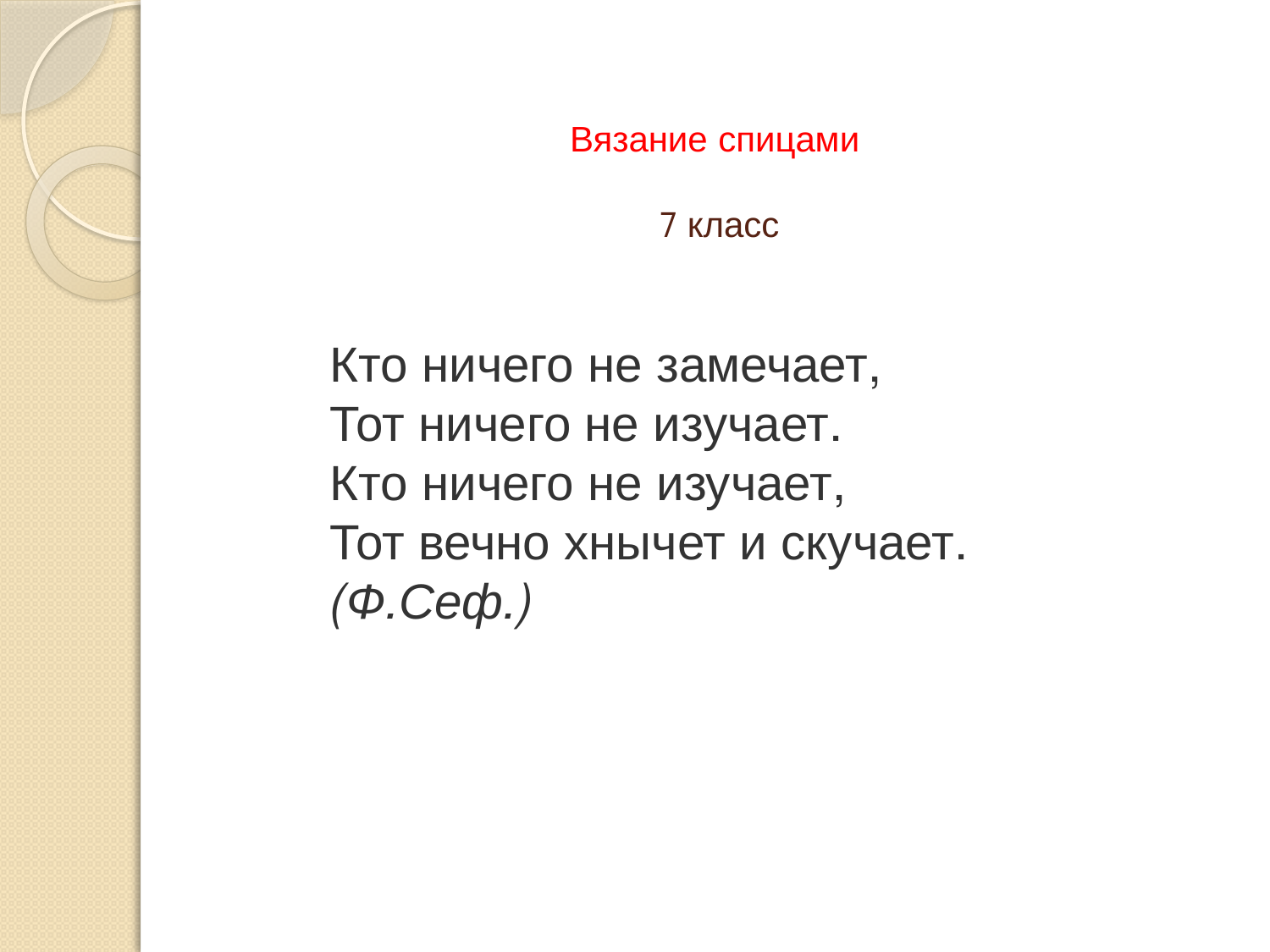

# Вязание спицами 7 класс
Кто ничего не замечает,
Тот ничего не изучает.
Кто ничего не изучает,
Тот вечно хнычет и скучает.
(Ф.Сеф.)